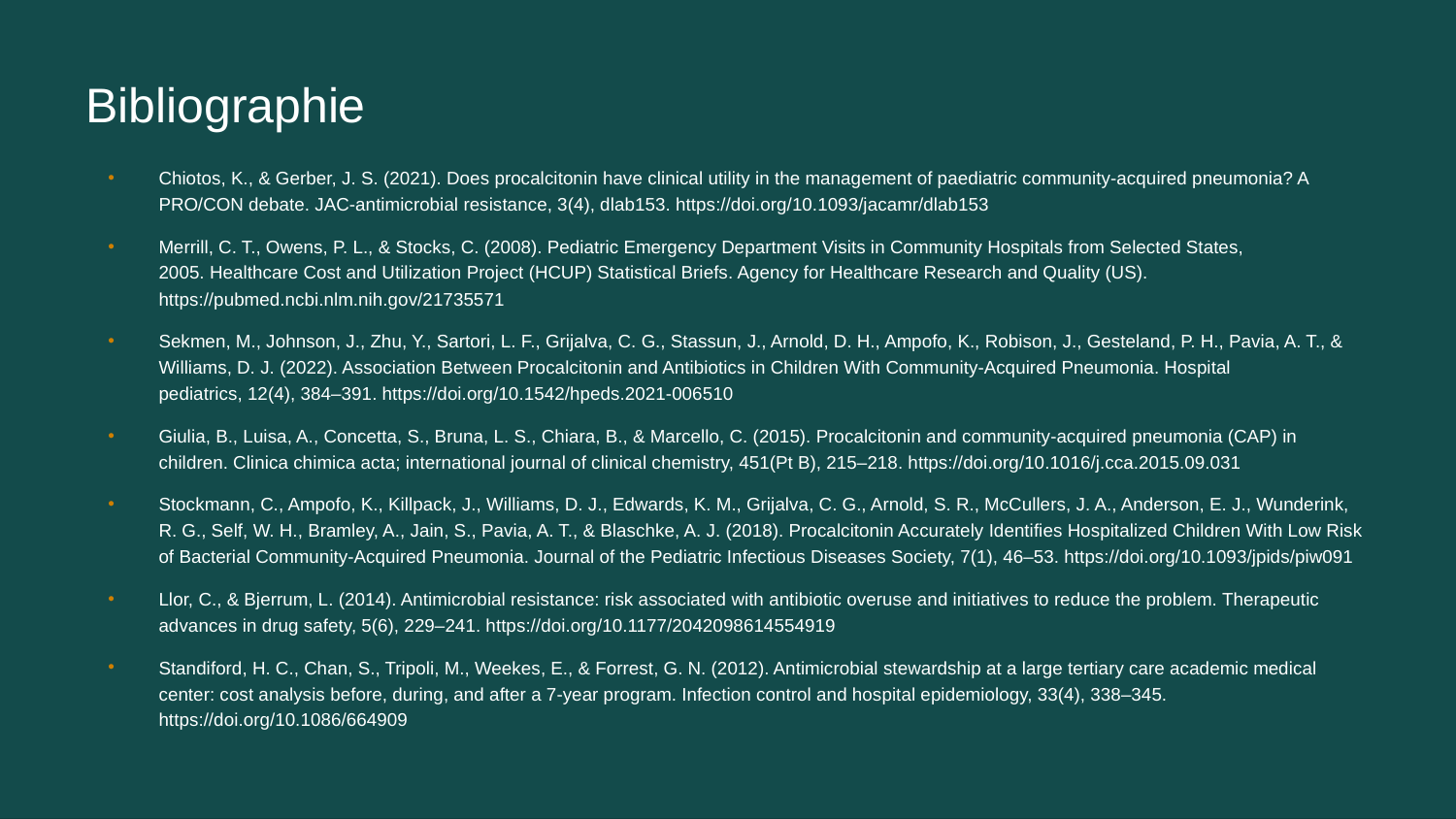

# Bibliographie
Chiotos, K., & Gerber, J. S. (2021). Does procalcitonin have clinical utility in the management of paediatric community-acquired pneumonia? A PRO/CON debate. JAC-antimicrobial resistance, 3(4), dlab153. https://doi.org/10.1093/jacamr/dlab153
Merrill, C. T., Owens, P. L., & Stocks, C. (2008). Pediatric Emergency Department Visits in Community Hospitals from Selected States, 2005. Healthcare Cost and Utilization Project (HCUP) Statistical Briefs. Agency for Healthcare Research and Quality (US). https://pubmed.ncbi.nlm.nih.gov/21735571
Sekmen, M., Johnson, J., Zhu, Y., Sartori, L. F., Grijalva, C. G., Stassun, J., Arnold, D. H., Ampofo, K., Robison, J., Gesteland, P. H., Pavia, A. T., & Williams, D. J. (2022). Association Between Procalcitonin and Antibiotics in Children With Community-Acquired Pneumonia. Hospital pediatrics, 12(4), 384–391. https://doi.org/10.1542/hpeds.2021-006510
Giulia, B., Luisa, A., Concetta, S., Bruna, L. S., Chiara, B., & Marcello, C. (2015). Procalcitonin and community-acquired pneumonia (CAP) in children. Clinica chimica acta; international journal of clinical chemistry, 451(Pt B), 215–218. https://doi.org/10.1016/j.cca.2015.09.031
Stockmann, C., Ampofo, K., Killpack, J., Williams, D. J., Edwards, K. M., Grijalva, C. G., Arnold, S. R., McCullers, J. A., Anderson, E. J., Wunderink, R. G., Self, W. H., Bramley, A., Jain, S., Pavia, A. T., & Blaschke, A. J. (2018). Procalcitonin Accurately Identifies Hospitalized Children With Low Risk of Bacterial Community-Acquired Pneumonia. Journal of the Pediatric Infectious Diseases Society, 7(1), 46–53. https://doi.org/10.1093/jpids/piw091
Llor, C., & Bjerrum, L. (2014). Antimicrobial resistance: risk associated with antibiotic overuse and initiatives to reduce the problem. Therapeutic advances in drug safety, 5(6), 229–241. https://doi.org/10.1177/2042098614554919
Standiford, H. C., Chan, S., Tripoli, M., Weekes, E., & Forrest, G. N. (2012). Antimicrobial stewardship at a large tertiary care academic medical center: cost analysis before, during, and after a 7-year program. Infection control and hospital epidemiology, 33(4), 338–345. https://doi.org/10.1086/664909